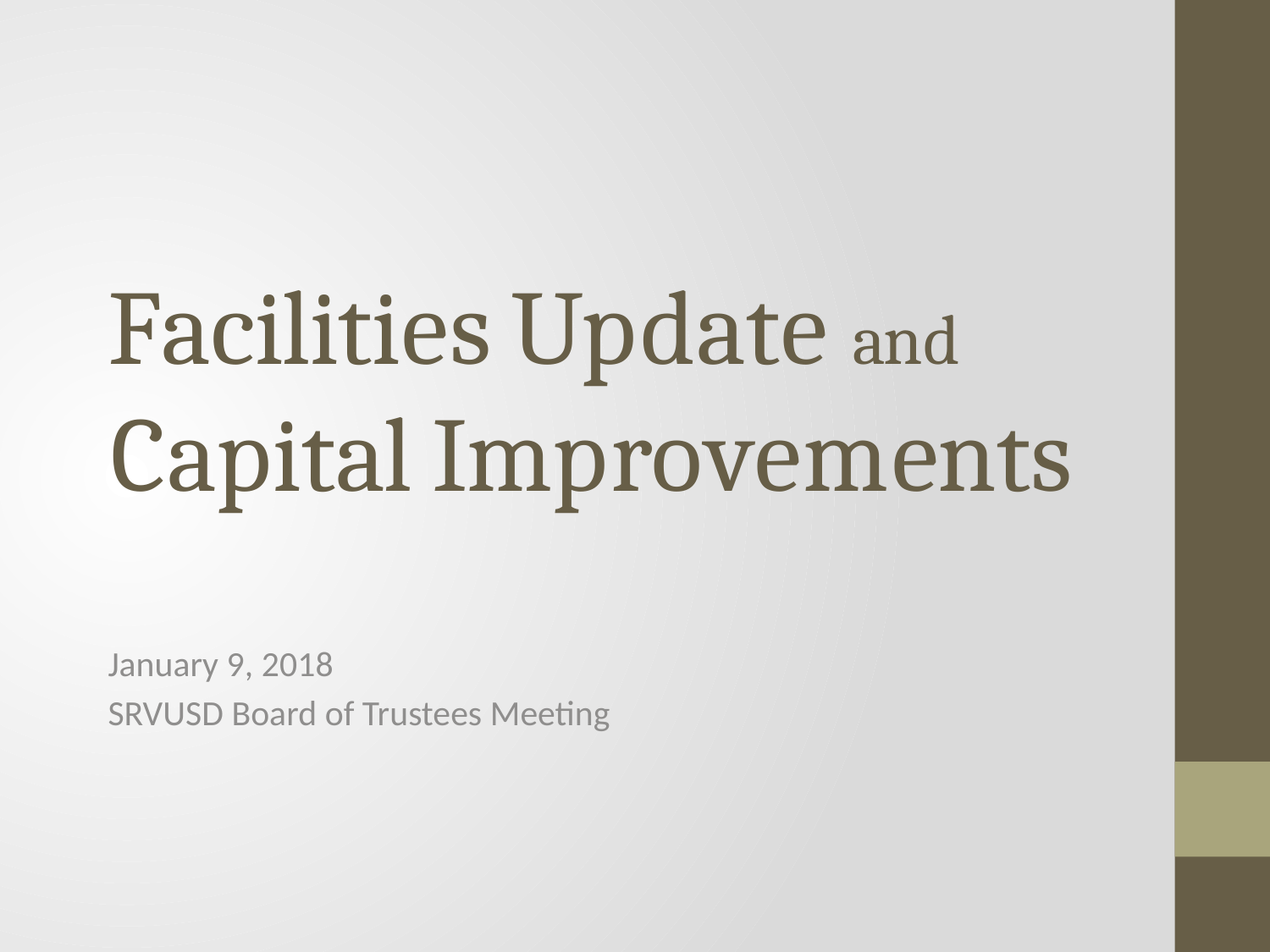

# Facilities Update and Capital Improvements
January 9, 2018
SRVUSD Board of Trustees Meeting